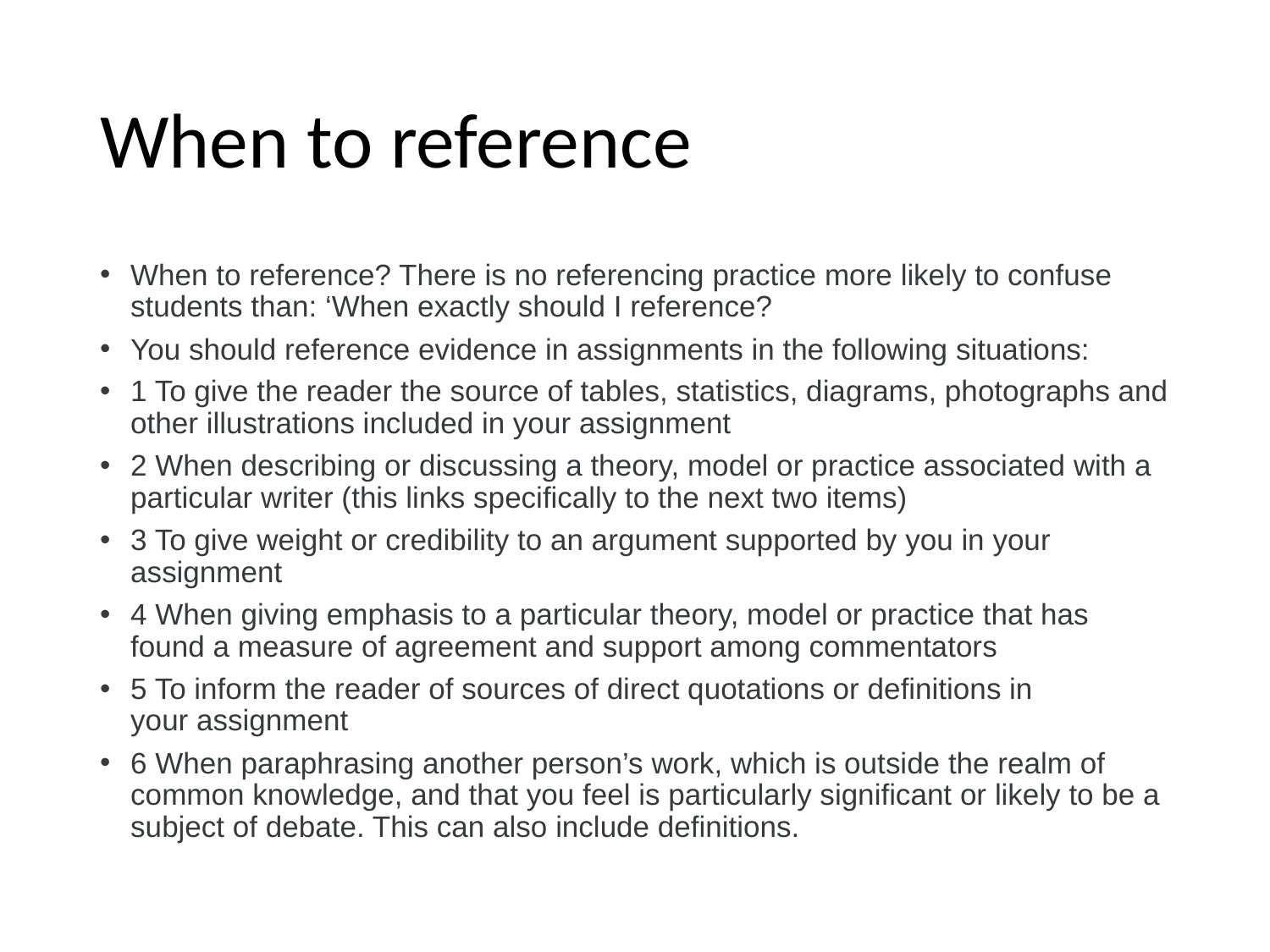

# When to reference
When to reference? There is no referencing practice more likely to confuse students than: ‘When exactly should I reference?
You should reference evidence in assignments in the following situations:
1 To give the reader the source of tables, statistics, diagrams, photographs and other illustrations included in your assignment
2 When describing or discussing a theory, model or practice associated with a particular writer (this links specifically to the next two items)
3 To give weight or credibility to an argument supported by you in your assignment
4 When giving emphasis to a particular theory, model or practice that has found a measure of agreement and support among commentators
5 To inform the reader of sources of direct quotations or definitions in your assignment
6 When paraphrasing another person’s work, which is outside the realm of common knowledge, and that you feel is particularly significant or likely to be a subject of debate. This can also include definitions.